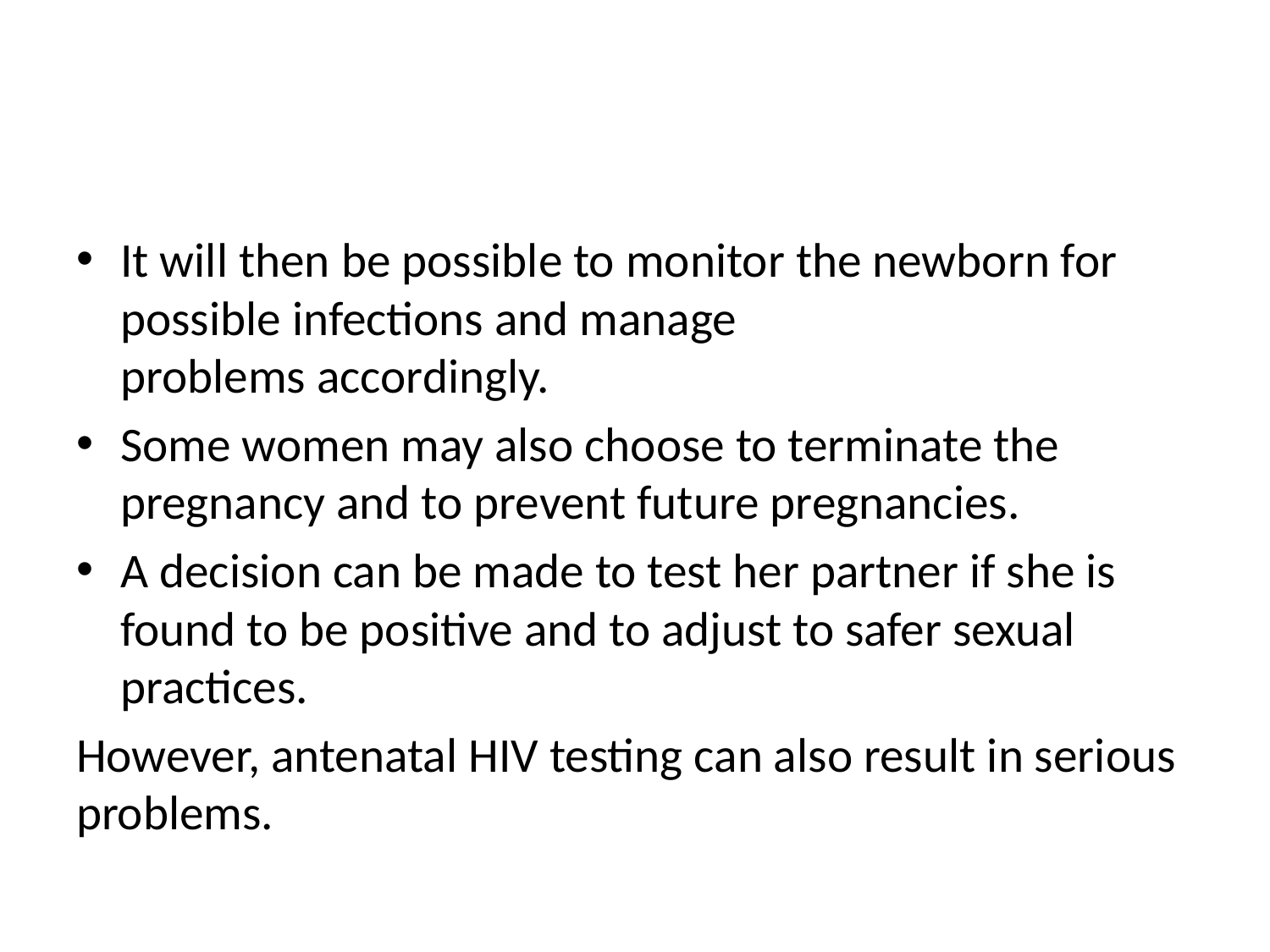

#
It will then be possible to monitor the newborn for possible infections and manage
problems accordingly.
Some women may also choose to terminate the pregnancy and to prevent future pregnancies.
A decision can be made to test her partner if she is found to be positive and to adjust to safer sexual practices.
However, antenatal HIV testing can also result in serious problems.